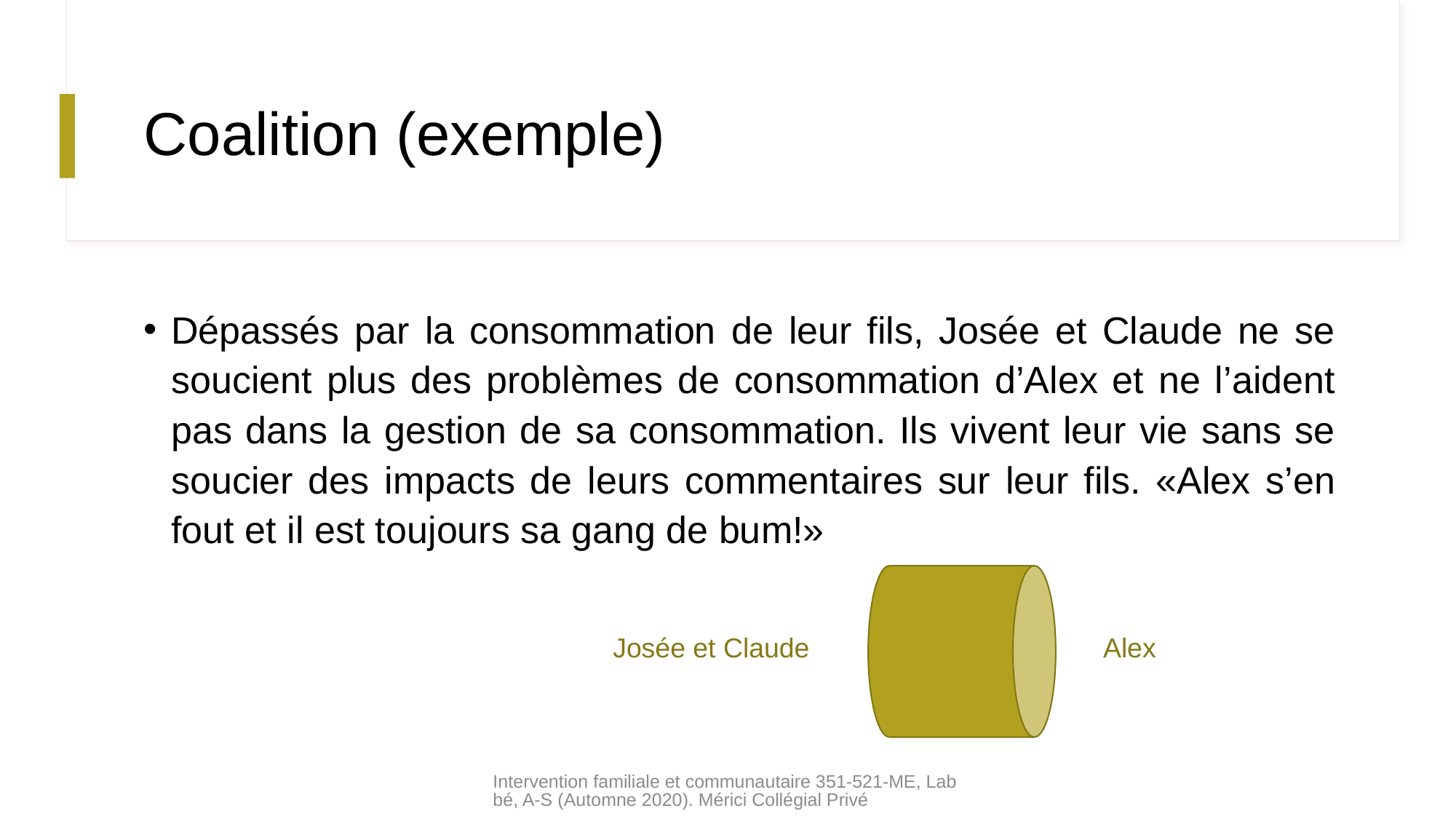

# Coalition (exemple)
Dépassés par la consommation de leur fils, Josée et Claude ne se soucient plus des problèmes de consommation d’Alex et ne l’aident pas dans la gestion de sa consommation. Ils vivent leur vie sans se soucier des impacts de leurs commentaires sur leur fils. «Alex s’en fout et il est toujours sa gang de bum!»

Josée et Claude
Alex
Intervention familiale et communautaire 351-521-ME, Labbé, A-S (Automne 2020). Mérici Collégial Privé